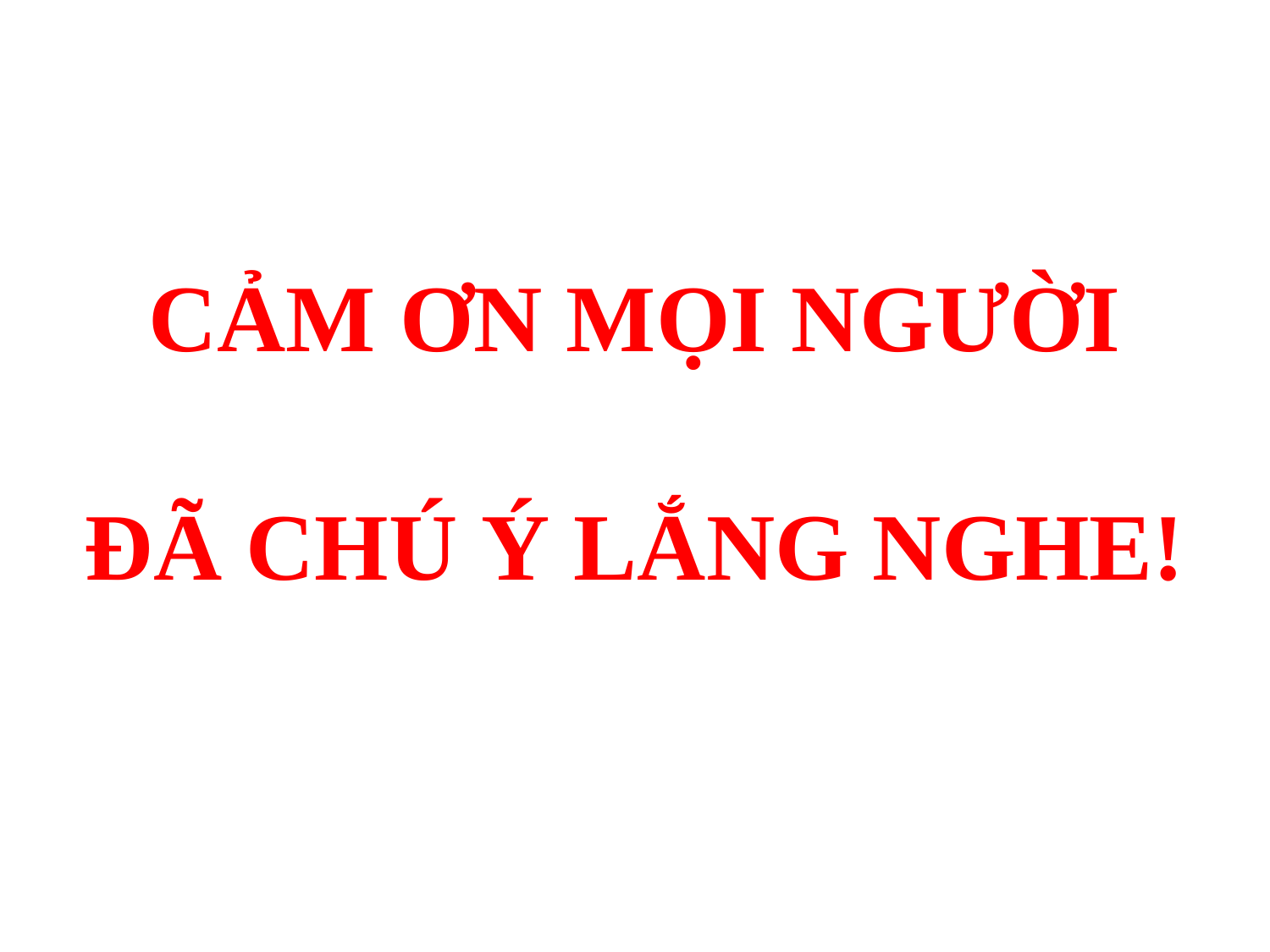

CẢM ƠN MỌI NGƯỜI
ĐÃ CHÚ Ý LẮNG NGHE!